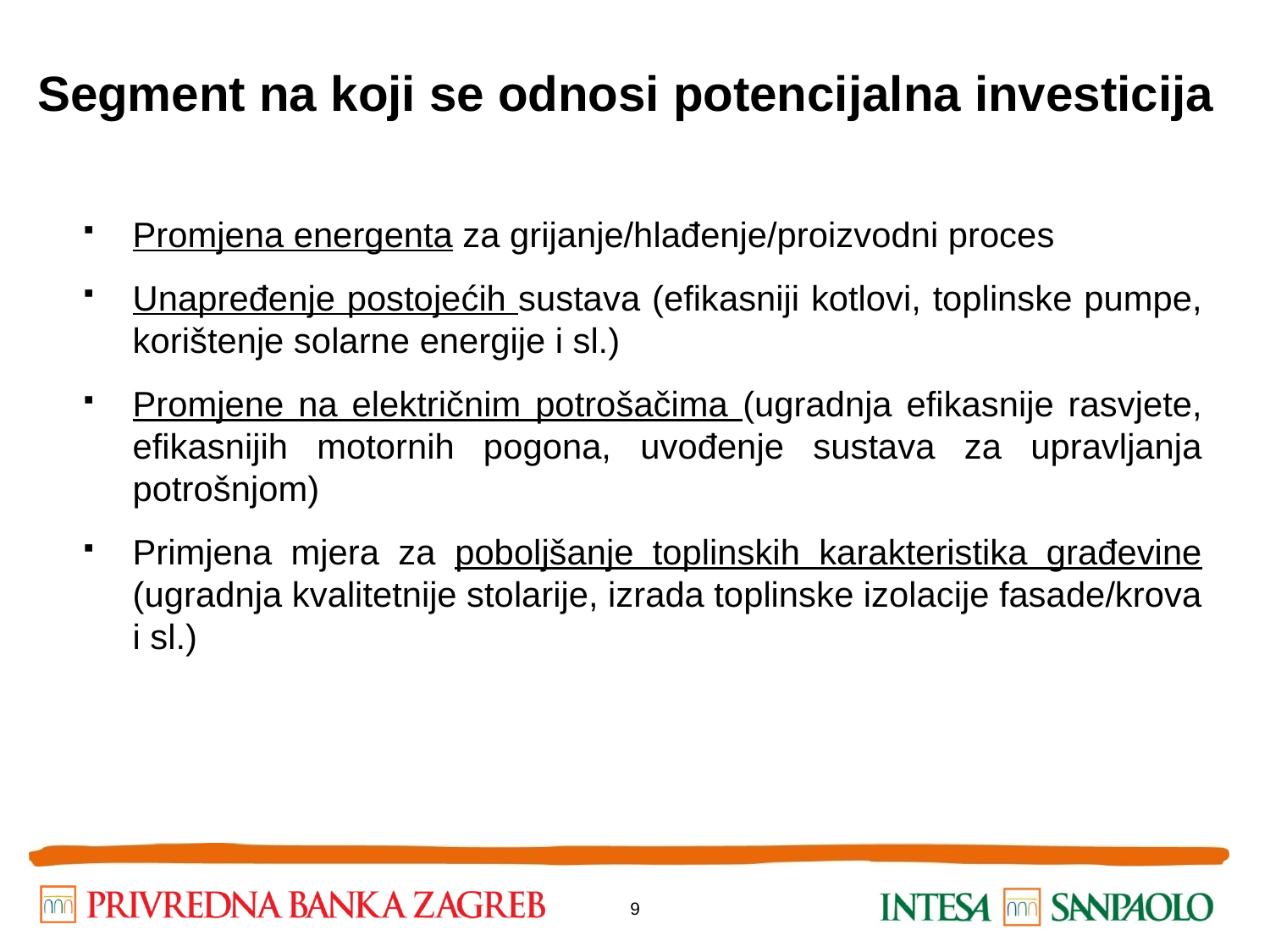

Segment na koji se odnosi potencijalna investicija
Promjena energenta za grijanje/hlađenje/proizvodni proces
Unapređenje postojećih sustava (efikasniji kotlovi, toplinske pumpe, korištenje solarne energije i sl.)
Promjene na električnim potrošačima (ugradnja efikasnije rasvjete, efikasnijih motornih pogona, uvođenje sustava za upravljanja potrošnjom)
Primjena mjera za poboljšanje toplinskih karakteristika građevine (ugradnja kvalitetnije stolarije, izrada toplinske izolacije fasade/krova i sl.)

9